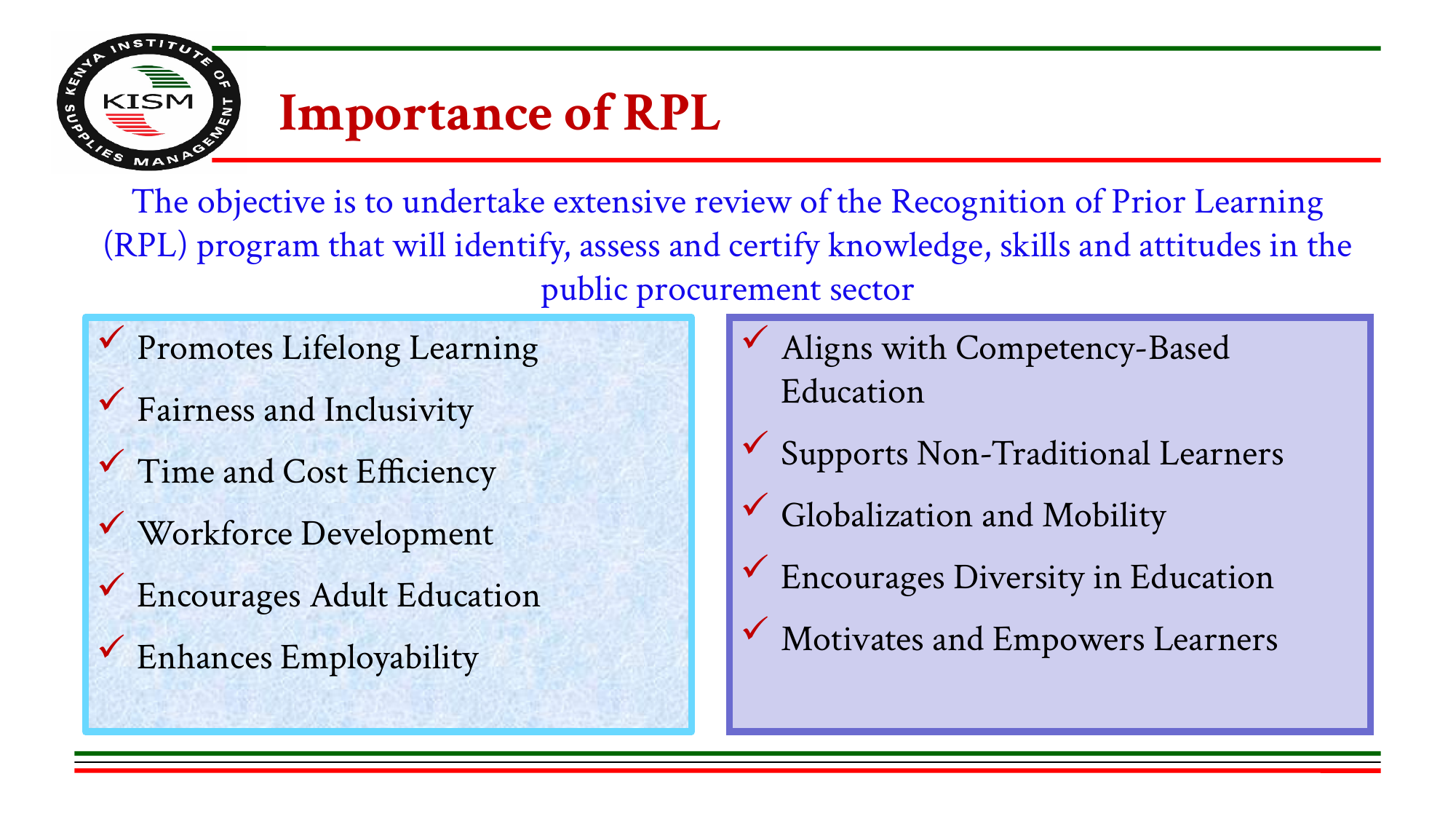

# Importance of RPL
The objective is to undertake extensive review of the Recognition of Prior Learning (RPL) program that will identify, assess and certify knowledge, skills and attitudes in the public procurement sector
Promotes Lifelong Learning
Fairness and Inclusivity
Time and Cost Efficiency
Workforce Development
Encourages Adult Education
Enhances Employability

Aligns with Competency-Based Education
Supports Non-Traditional Learners
Globalization and Mobility
Encourages Diversity in Education
Motivates and Empowers Learners